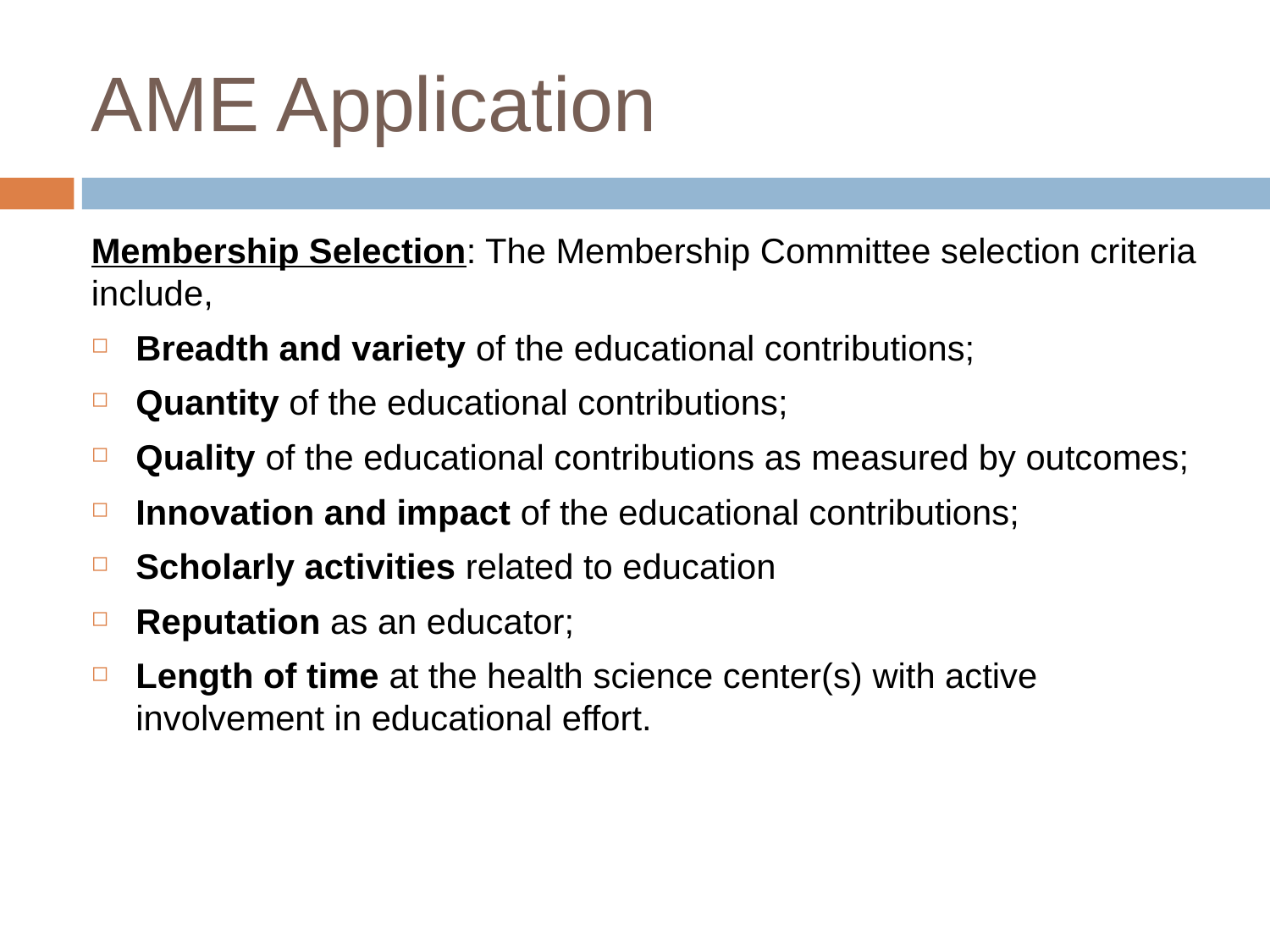

# AME Application
Membership Selection: The Membership Committee selection criteria include,
Breadth and variety of the educational contributions;
Quantity of the educational contributions;
Quality of the educational contributions as measured by outcomes;
Innovation and impact of the educational contributions;
Scholarly activities related to education
Reputation as an educator;
Length of time at the health science center(s) with active involvement in educational effort.